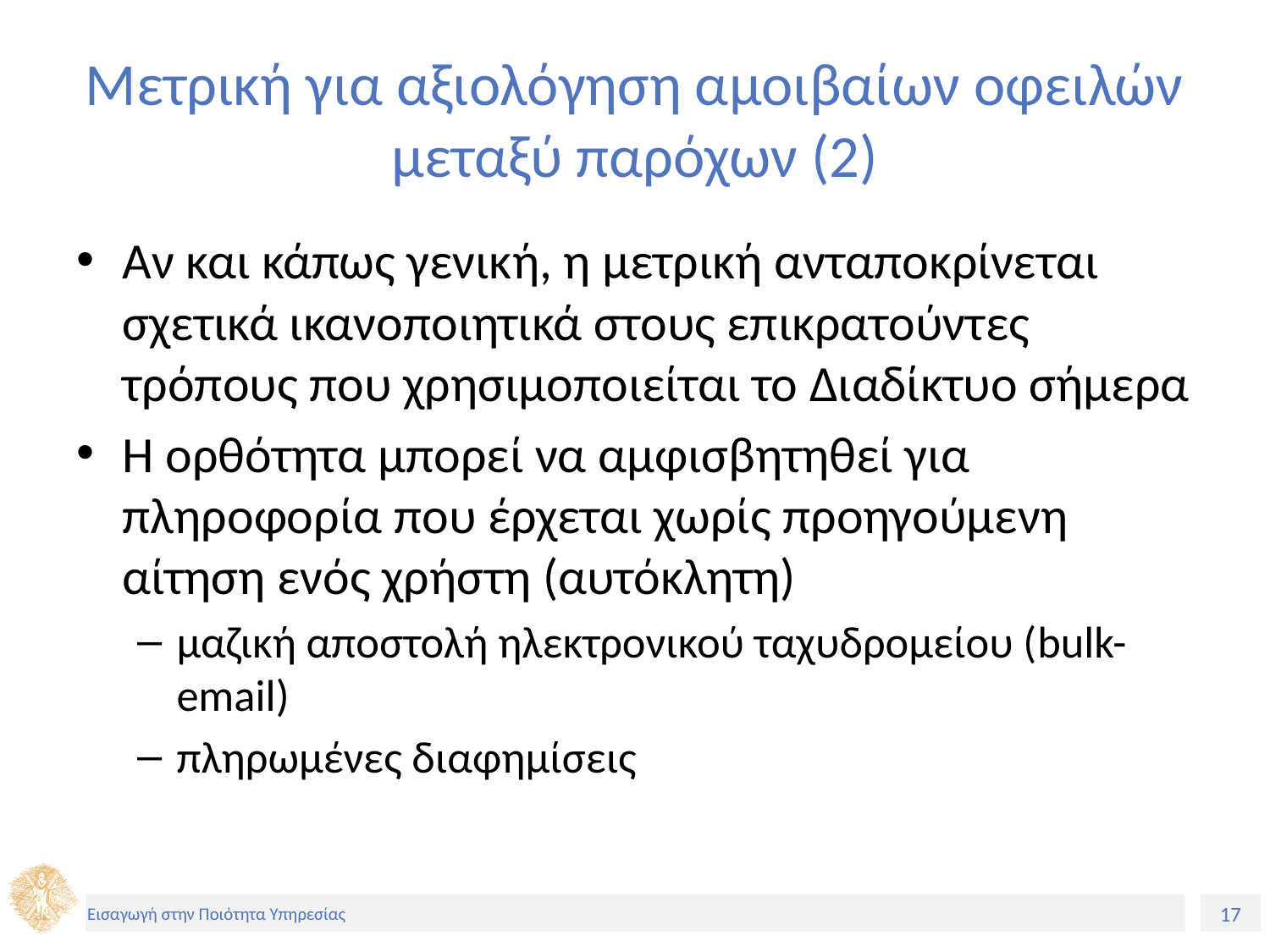

# Μετρική για αξιολόγηση αμοιβαίων οφειλών μεταξύ παρόχων (2)
Αν και κάπως γενική, η μετρική ανταποκρίνεται σχετικά ικανοποιητικά στους επικρατούντες τρόπους που χρησιμοποιείται το Διαδίκτυο σήμερα
Η ορθότητα μπορεί να αμφισβητηθεί για πληροφορία που έρχεται χωρίς προηγούμενη αίτηση ενός χρήστη (αυτόκλητη)
μαζική αποστολή ηλεκτρονικού ταχυδρομείου (bulk-email)
πληρωμένες διαφημίσεις